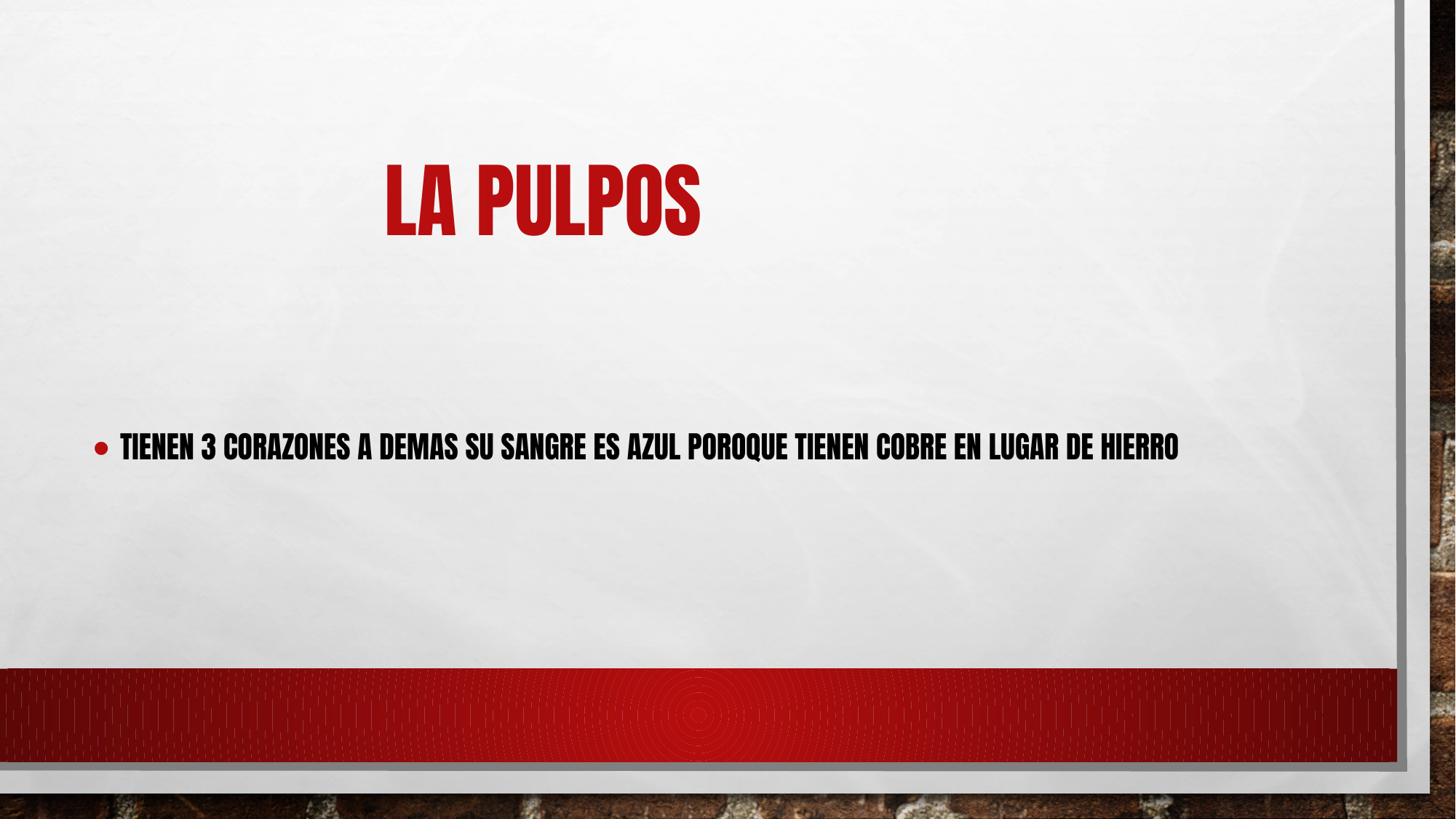

# LA PULPOS
TIENEN 3 CORAZONES A DEMAS SU SANGRE ES AZUL POROQUE TIENEN COBRE EN LUGAR DE HIERRO